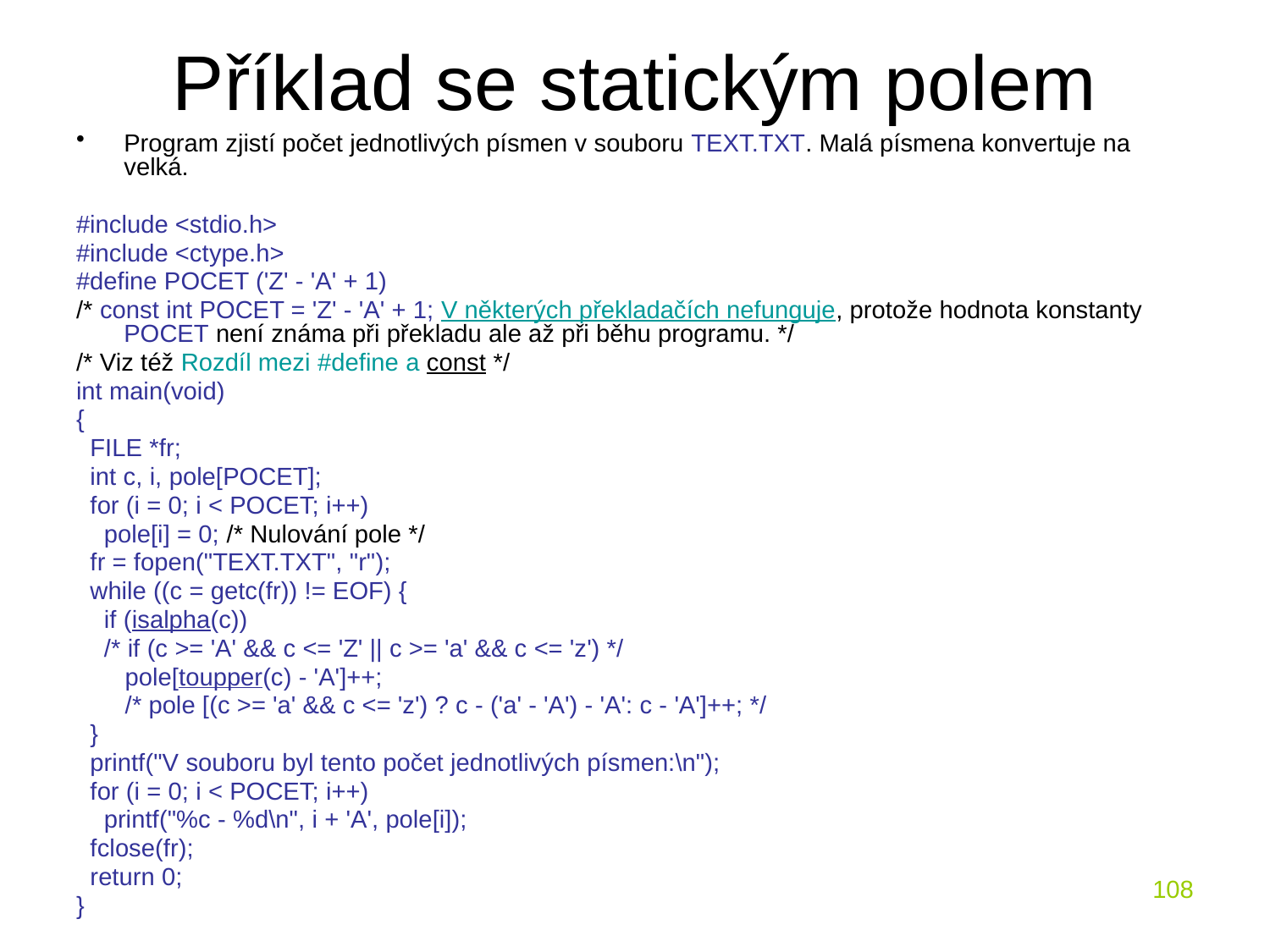

# Příklad se statickým polem
Program zjistí počet jednotlivých písmen v souboru TEXT.TXT. Malá písmena konvertuje na velká.

#include <stdio.h>
#include <ctype.h>
#define POCET ('Z' - 'A' + 1)
/* const int POCET = 'Z' - 'A' + 1; V některých překladačích nefunguje, protože hodnota konstanty POCET není známa při překladu ale až při běhu programu. */
/* Viz též Rozdíl mezi #define a const */
int main(void)
{
  FILE *fr;
  int c, i, pole[POCET];
  for (i = 0; i < POCET; i++)
    pole[i] = 0; /* Nulování pole */
  fr = fopen("TEXT.TXT", "r");
  while ((c = getc(fr)) != EOF) {
    if (isalpha(c))
    /* if (c >= 'A' && c <= 'Z' || c >= 'a' && c <= 'z') */
       pole[toupper(c) - 'A']++;
       /* pole [(c >= 'a' && c <= 'z') ? c - ('a' - 'A') - 'A': c - 'A']++; */
  }
  printf("V souboru byl tento počet jednotlivých písmen:\n");
  for (i = 0; i < POCET; i++)
    printf("%c - %d\n", i + 'A', pole[i]);
  fclose(fr);
  return 0;
}
108